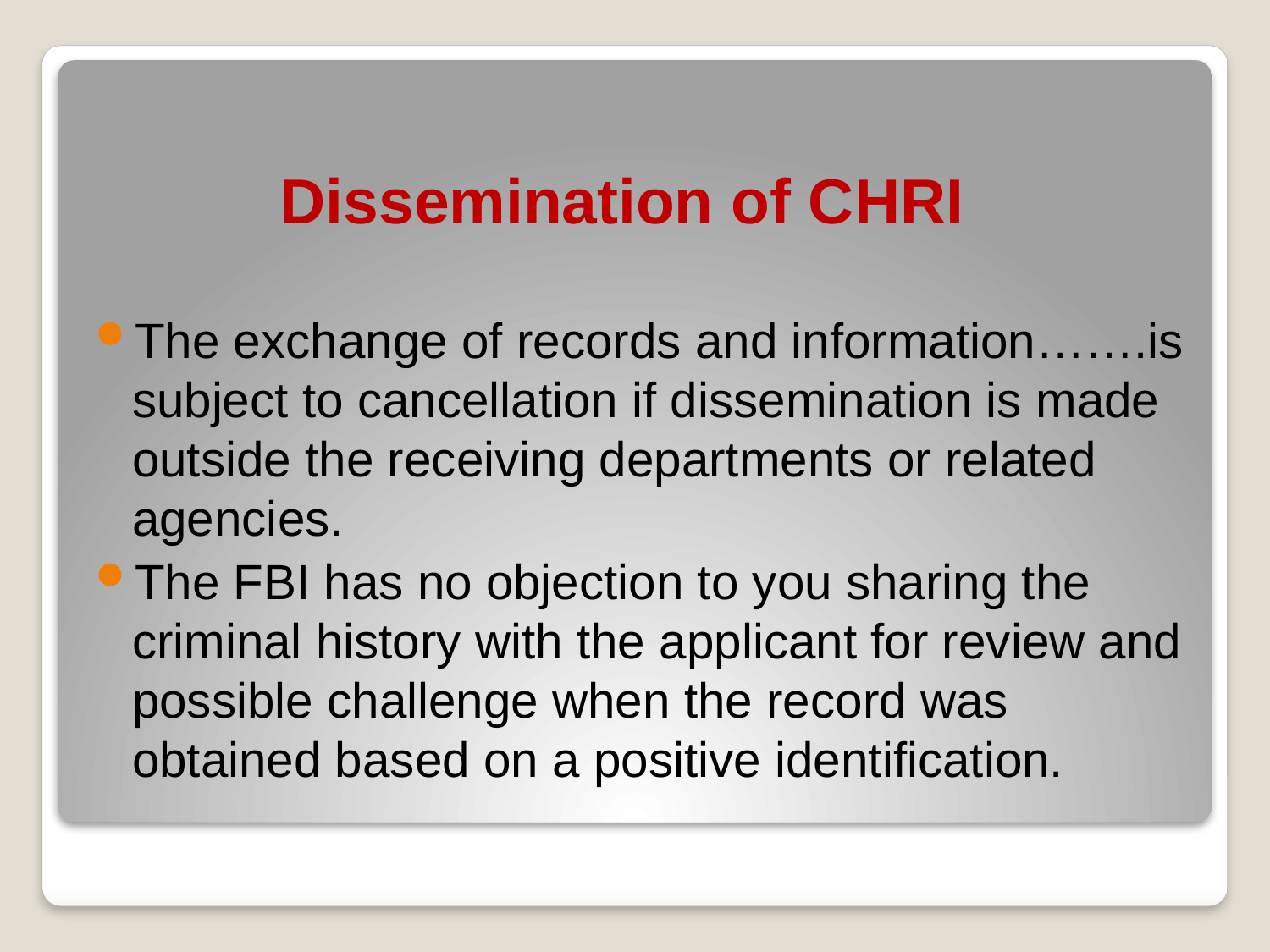

# Dissemination of CHRI
The exchange of records and information…….is subject to cancellation if dissemination is made outside the receiving departments or related agencies.
The FBI has no objection to you sharing the criminal history with the applicant for review and possible challenge when the record was obtained based on a positive identification.